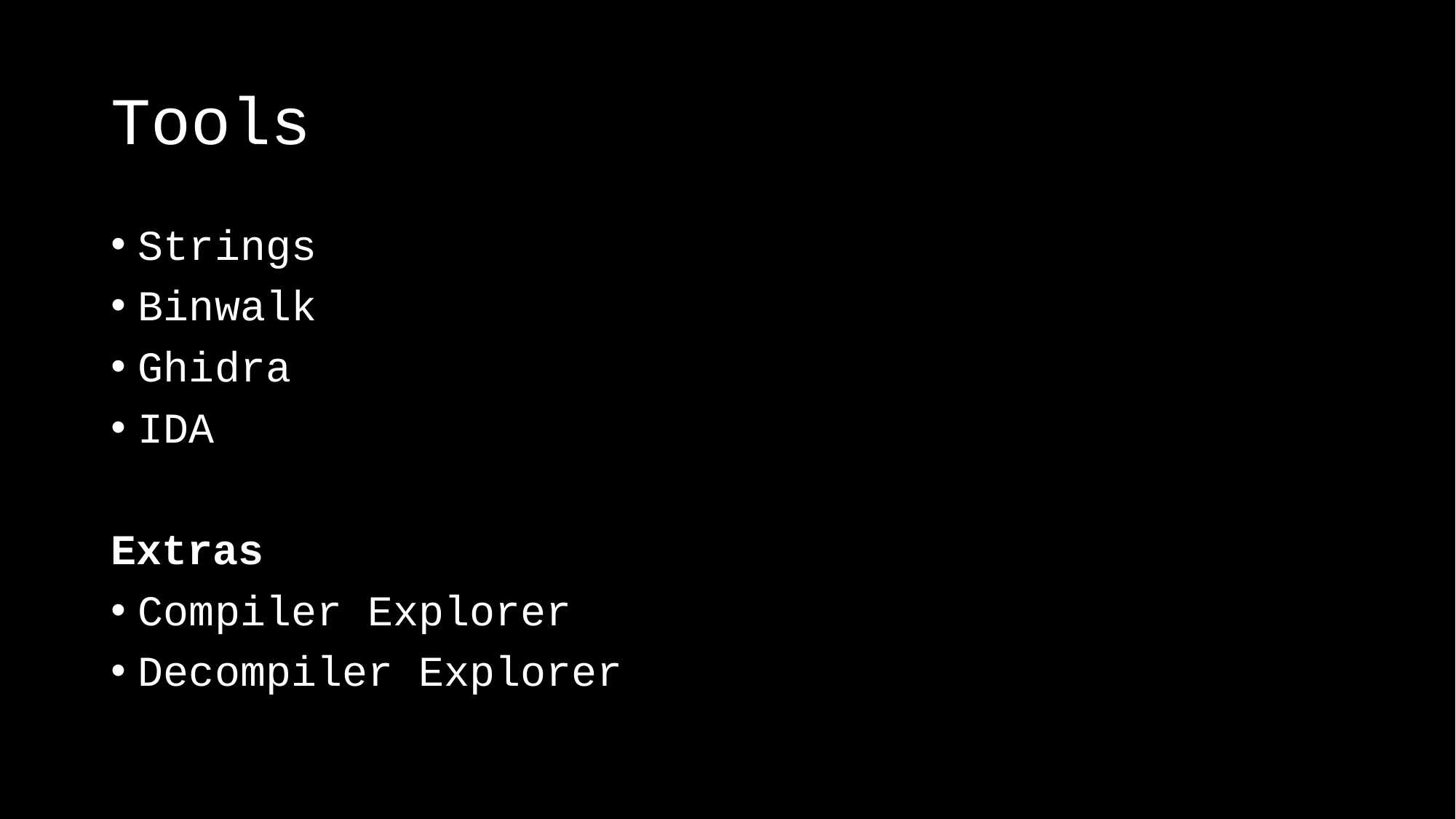

# Tools
Strings
Binwalk
Ghidra
IDA

Extras
Compiler Explorer
Decompiler Explorer